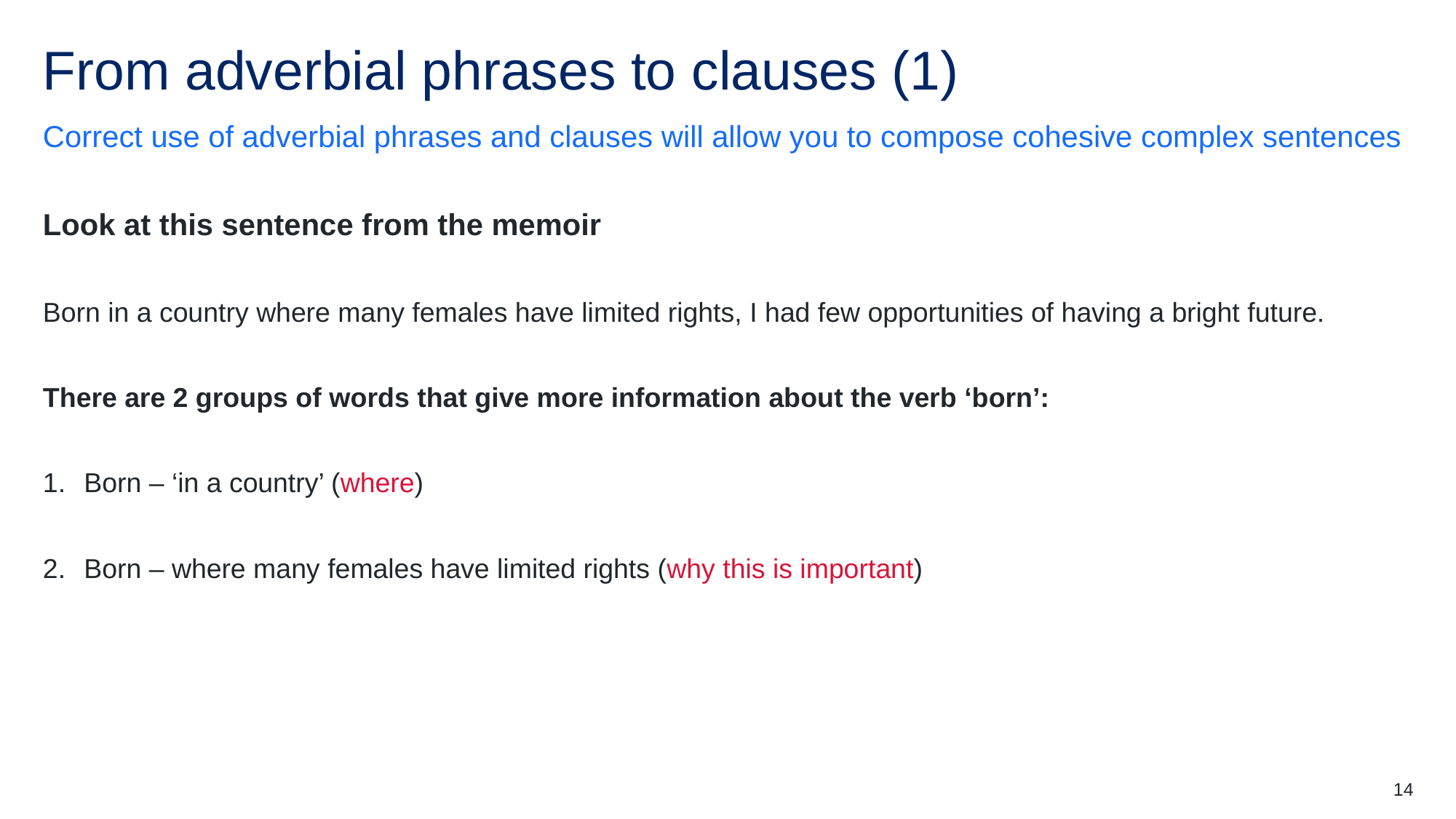

# From adverbial phrases to clauses (1)
Correct use of adverbial phrases and clauses will allow you to compose cohesive complex sentences
Look at this sentence from the memoir
Born in a country where many females have limited rights, I had few opportunities of having a bright future.
There are 2 groups of words that give more information about the verb ‘born’:
Born – ‘in a country’ (where)
Born – where many females have limited rights (why this is important)

14